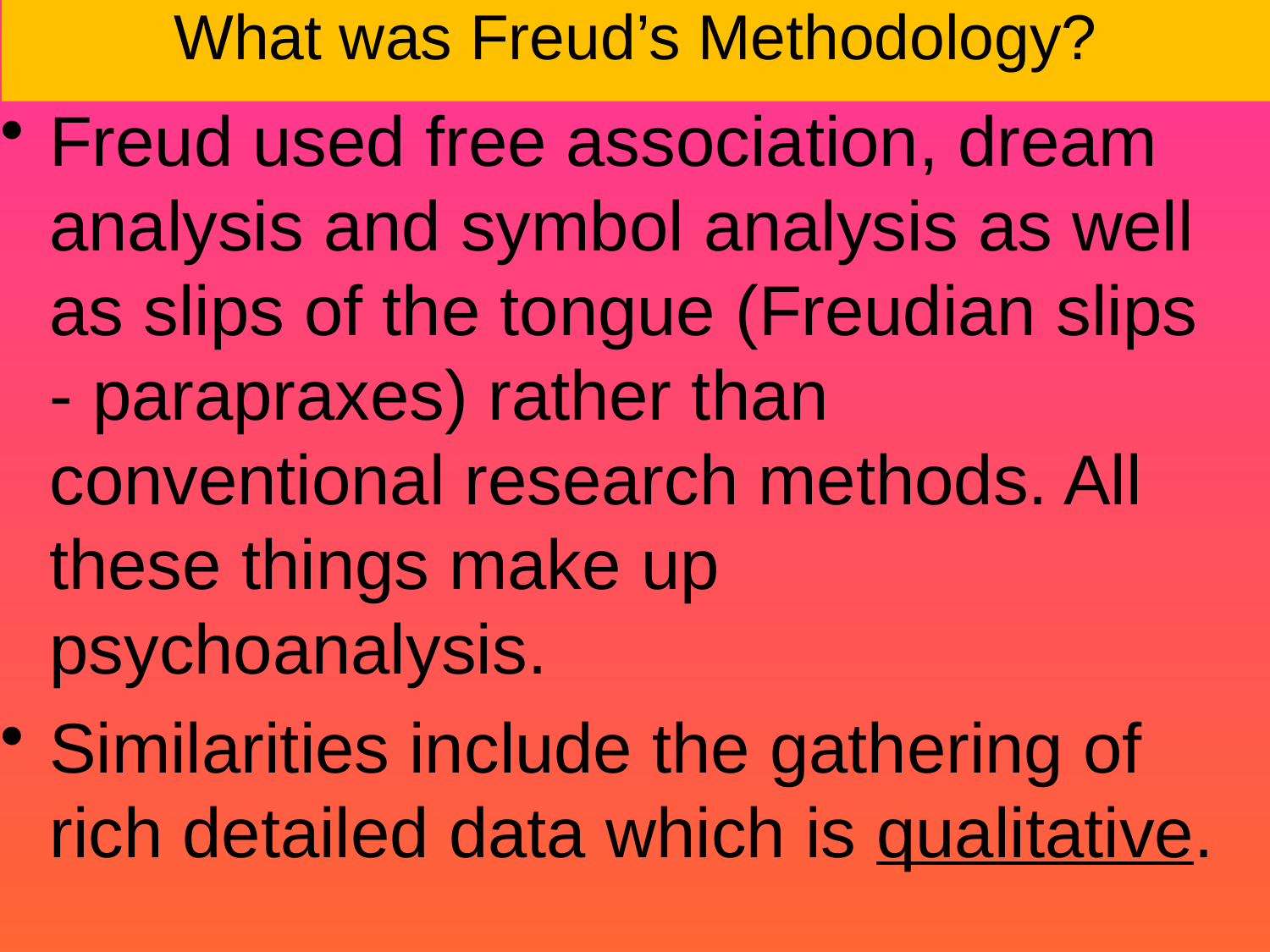

# What was Freud’s Methodology?
Freud used free association, dream analysis and symbol analysis as well as slips of the tongue (Freudian slips - parapraxes) rather than conventional research methods. All these things make up psychoanalysis.
Similarities include the gathering of rich detailed data which is qualitative.